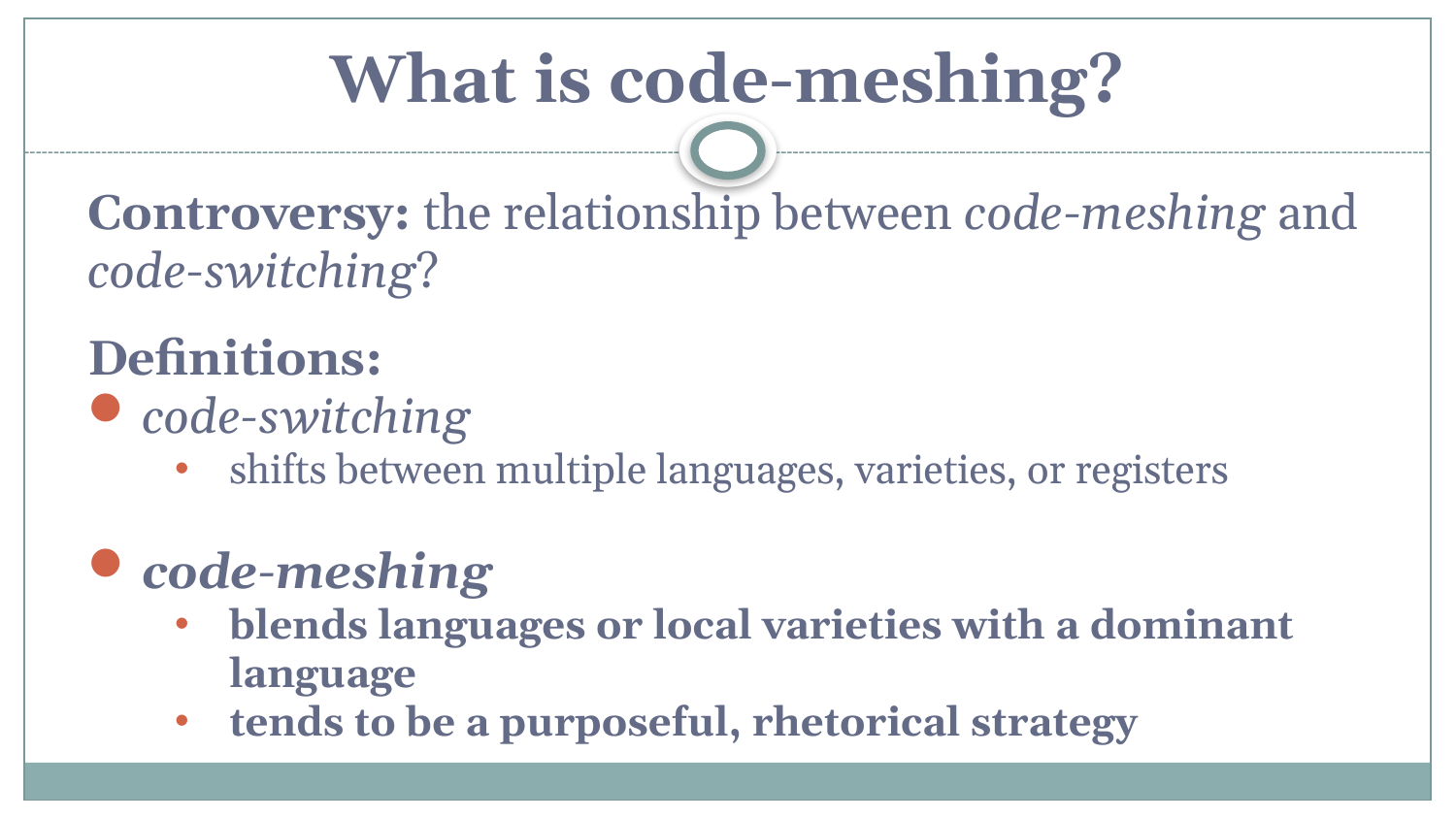

# What is code-meshing?
Controversy: the relationship between code-meshing and code-switching?

Definitions:
code-switching
shifts between multiple languages, varieties, or registers

code-meshing
blends languages or local varieties with a dominant language
tends to be a purposeful, rhetorical strategy